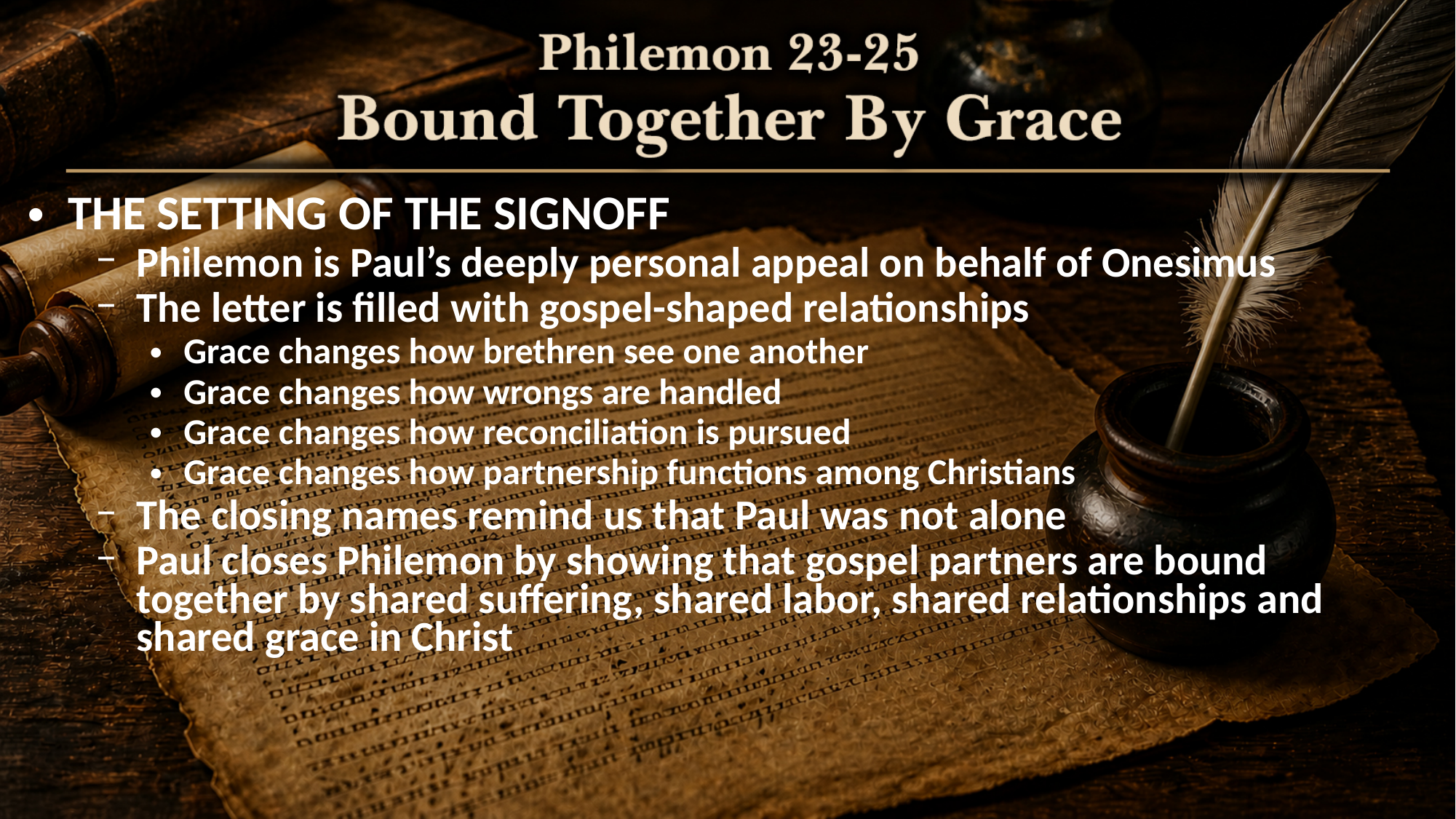

THE SETTING OF THE SIGNOFF
Philemon is Paul’s deeply personal appeal on behalf of Onesimus
The letter is filled with gospel-shaped relationships
Grace changes how brethren see one another
Grace changes how wrongs are handled
Grace changes how reconciliation is pursued
Grace changes how partnership functions among Christians
The closing names remind us that Paul was not alone
Paul closes Philemon by showing that gospel partners are bound together by shared suffering, shared labor, shared relationships and shared grace in Christ